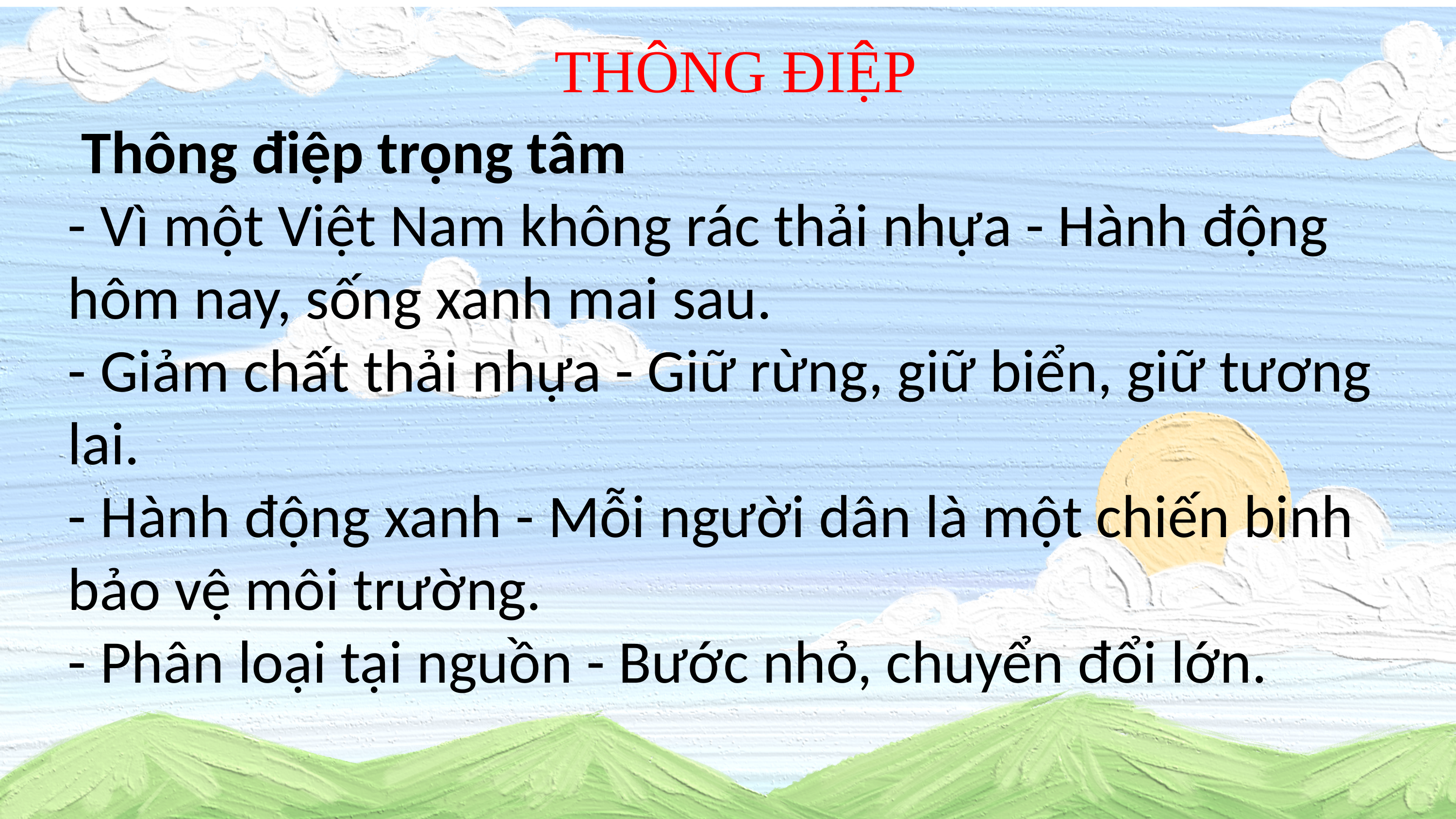

THÔNG ĐIỆP

 Thông điệp trọng tâm
- Vì một Việt Nam không rác thải nhựa - Hành động hôm nay, sống xanh mai sau.
- Giảm chất thải nhựa - Giữ rừng, giữ biển, giữ tương lai.
- Hành động xanh - Mỗi người dân là một chiến binh bảo vệ môi trường.
- Phân loại tại nguồn - Bước nhỏ, chuyển đổi lớn.